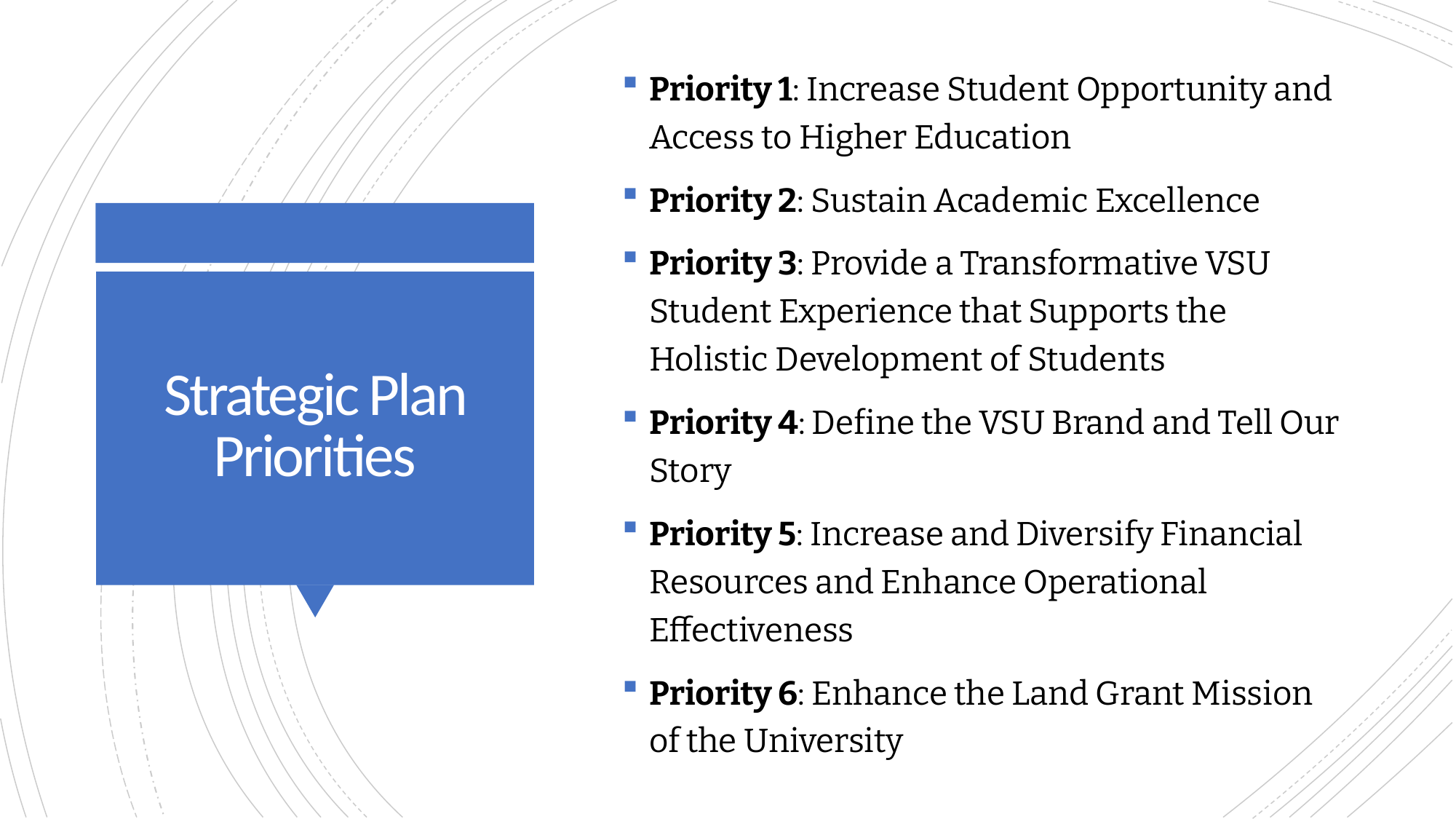

Priority 1: Increase Student Opportunity and Access to Higher Education
Priority 2: Sustain Academic Excellence
Priority 3: Provide a Transformative VSU Student Experience that Supports the Holistic Development of Students
Priority 4: Define the VSU Brand and Tell Our Story
Priority 5: Increase and Diversify Financial Resources and Enhance Operational Effectiveness
Priority 6: Enhance the Land Grant Mission of the University
# Strategic Plan Priorities